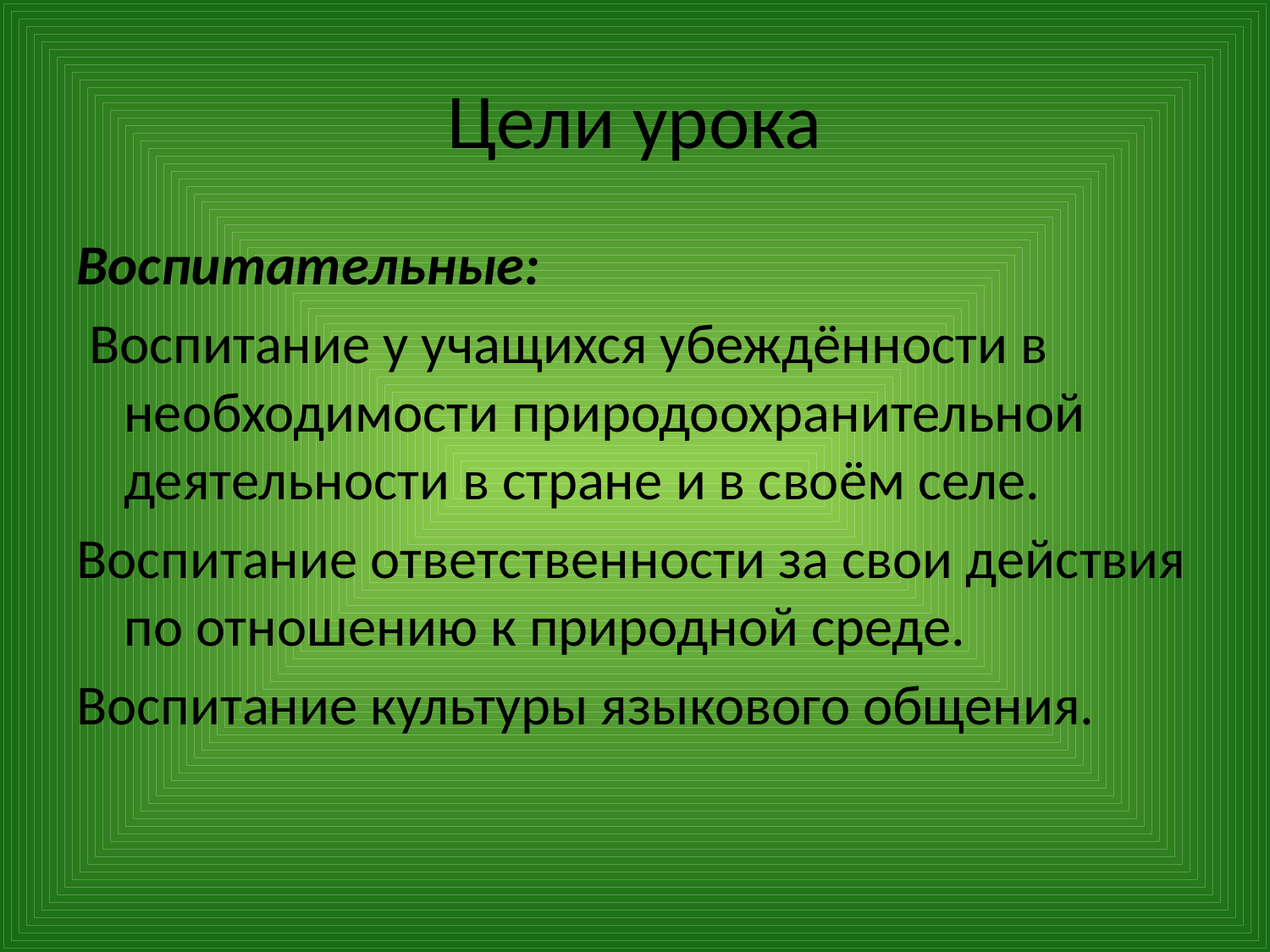

# Цели урока
Воспитательные:
 Воспитание у учащихся убеждённости в необходимости природоохранительной деятельности в стране и в своём селе.
Воспитание ответственности за свои действия по отношению к природной среде.
Воспитание культуры языкового общения.